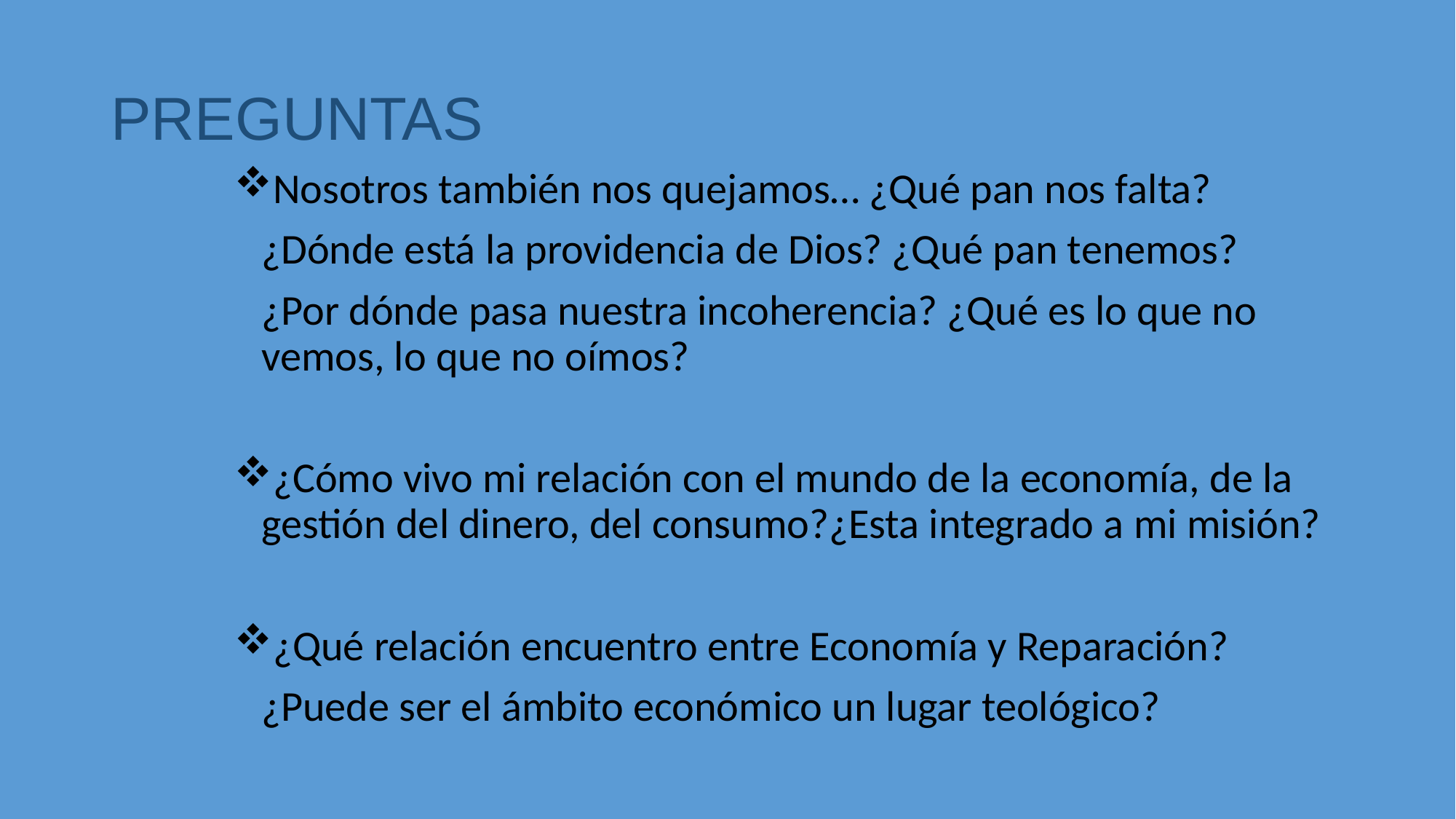

# PREGUNTAS
Nosotros también nos quejamos… ¿Qué pan nos falta?
	¿Dónde está la providencia de Dios? ¿Qué pan tenemos?
	¿Por dónde pasa nuestra incoherencia? ¿Qué es lo que no vemos, lo que no oímos?

¿Cómo vivo mi relación con el mundo de la economía, de la gestión del dinero, del consumo?¿Esta integrado a mi misión?

¿Qué relación encuentro entre Economía y Reparación?
	¿Puede ser el ámbito económico un lugar teológico?